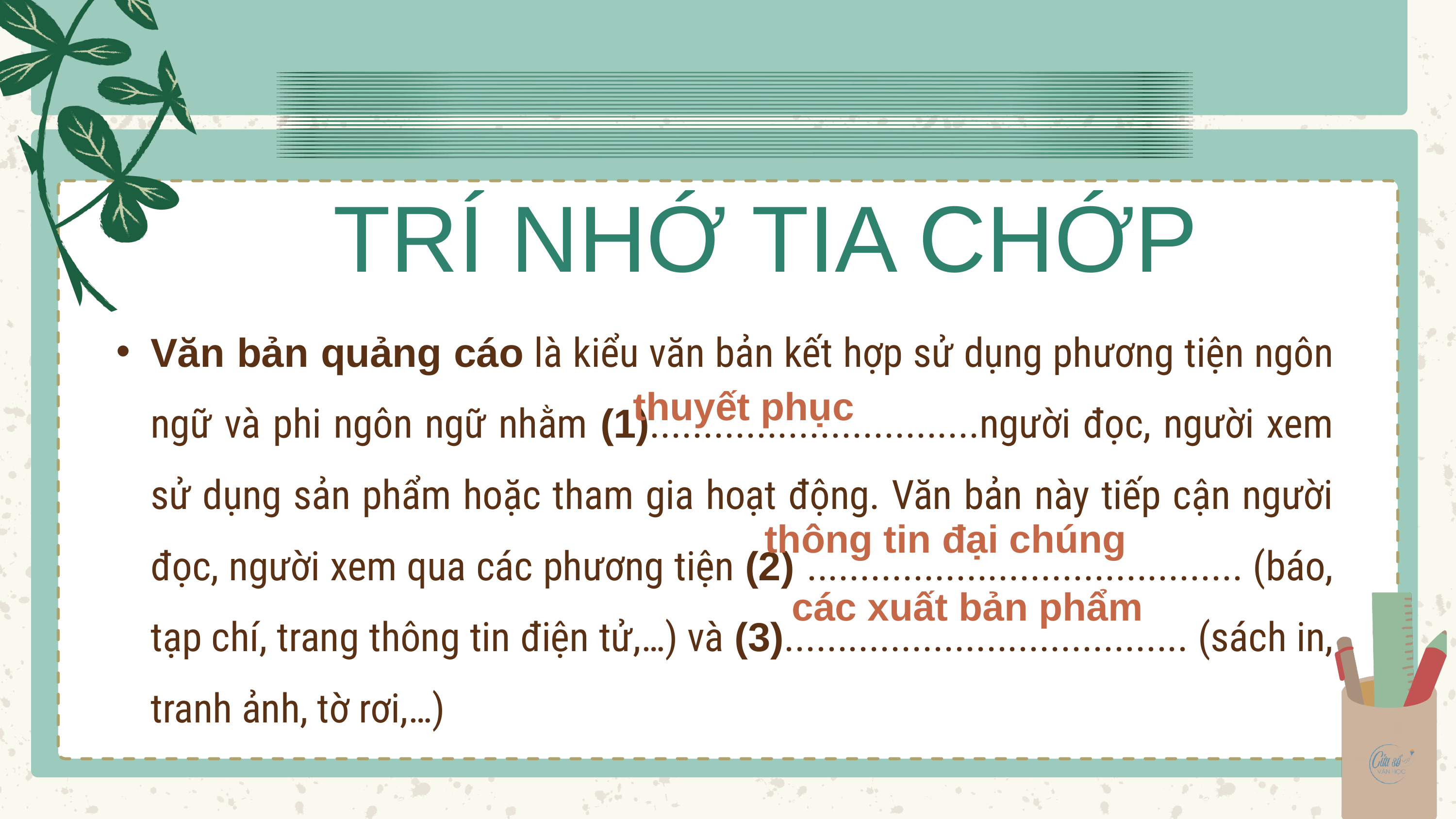

TRÍ NHỚ TIA CHỚP
Văn bản quảng cáo là kiểu văn bản kết hợp sử dụng phương tiện ngôn ngữ và phi ngôn ngữ nhằm (1)...............................người đọc, người xem sử dụng sản phẩm hoặc tham gia hoạt động. Văn bản này tiếp cận người đọc, người xem qua các phương tiện (2) ......................................... (báo, tạp chí, trang thông tin điện tử,…) và (3)...................................... (sách in, tranh ảnh, tờ rơi,…)

thuyết phục
thông tin đại chúng

các xuất bản phẩm